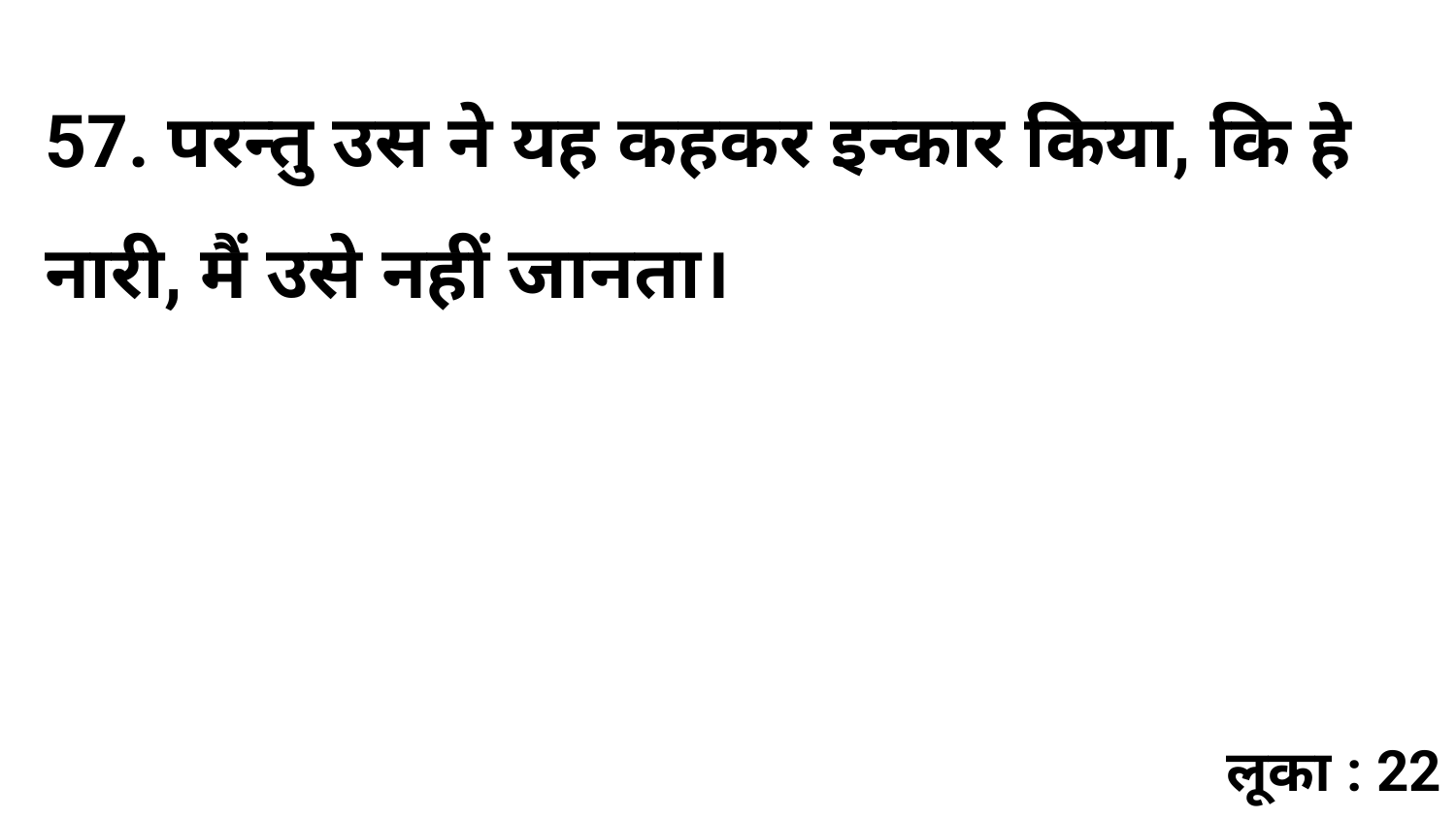

57. परन्तु उस ने यह कहकर इन्कार किया, कि हे नारी, मैं उसे नहीं जानता।
लूका : 22